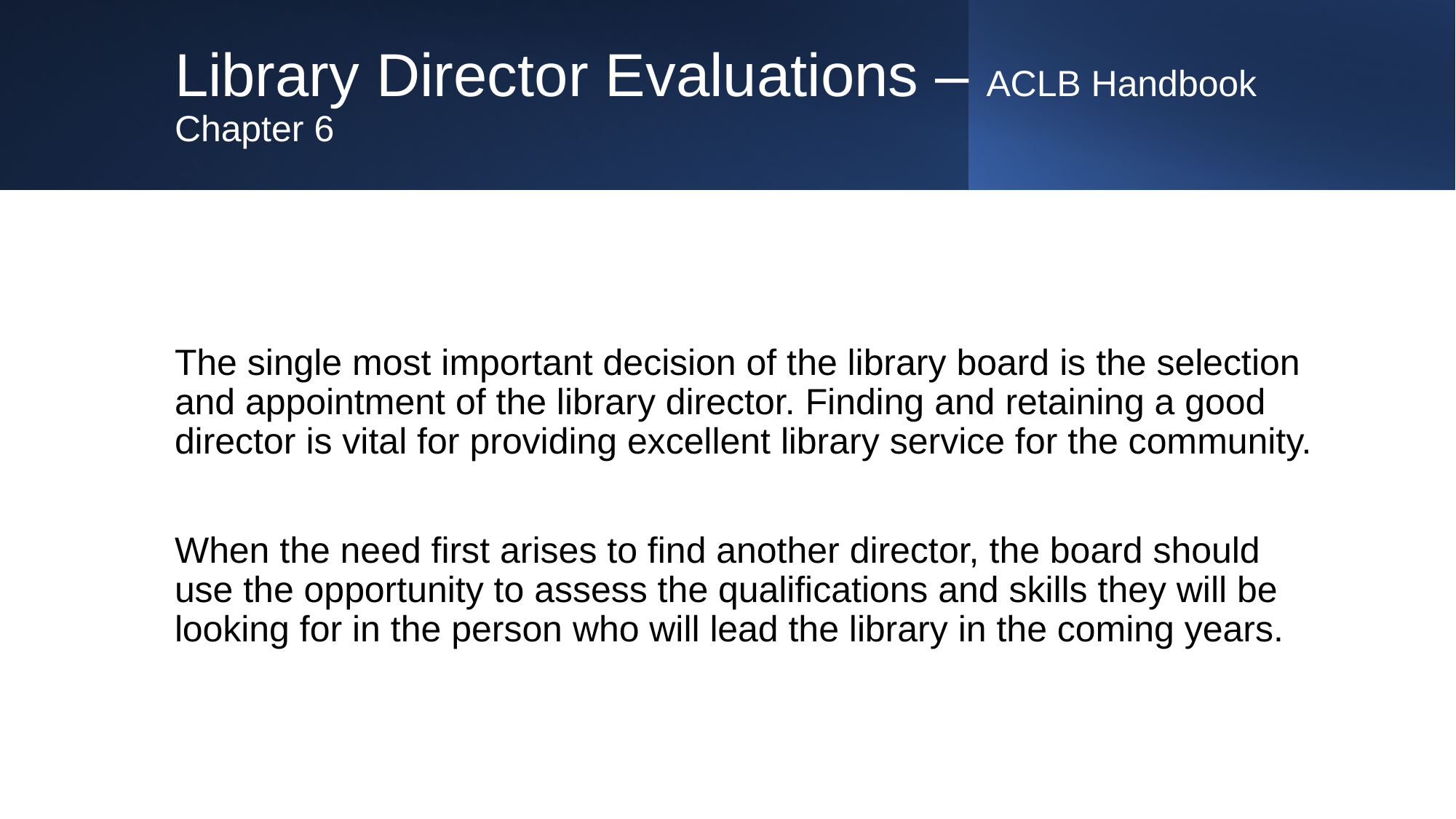

# Library Director Evaluations – ACLB Handbook Chapter 6
The single most important decision of the library board is the selection and appointment of the library director. Finding and retaining a good director is vital for providing excellent library service for the community.

When the need first arises to find another director, the board should use the opportunity to assess the qualifications and skills they will be looking for in the person who will lead the library in the coming years.